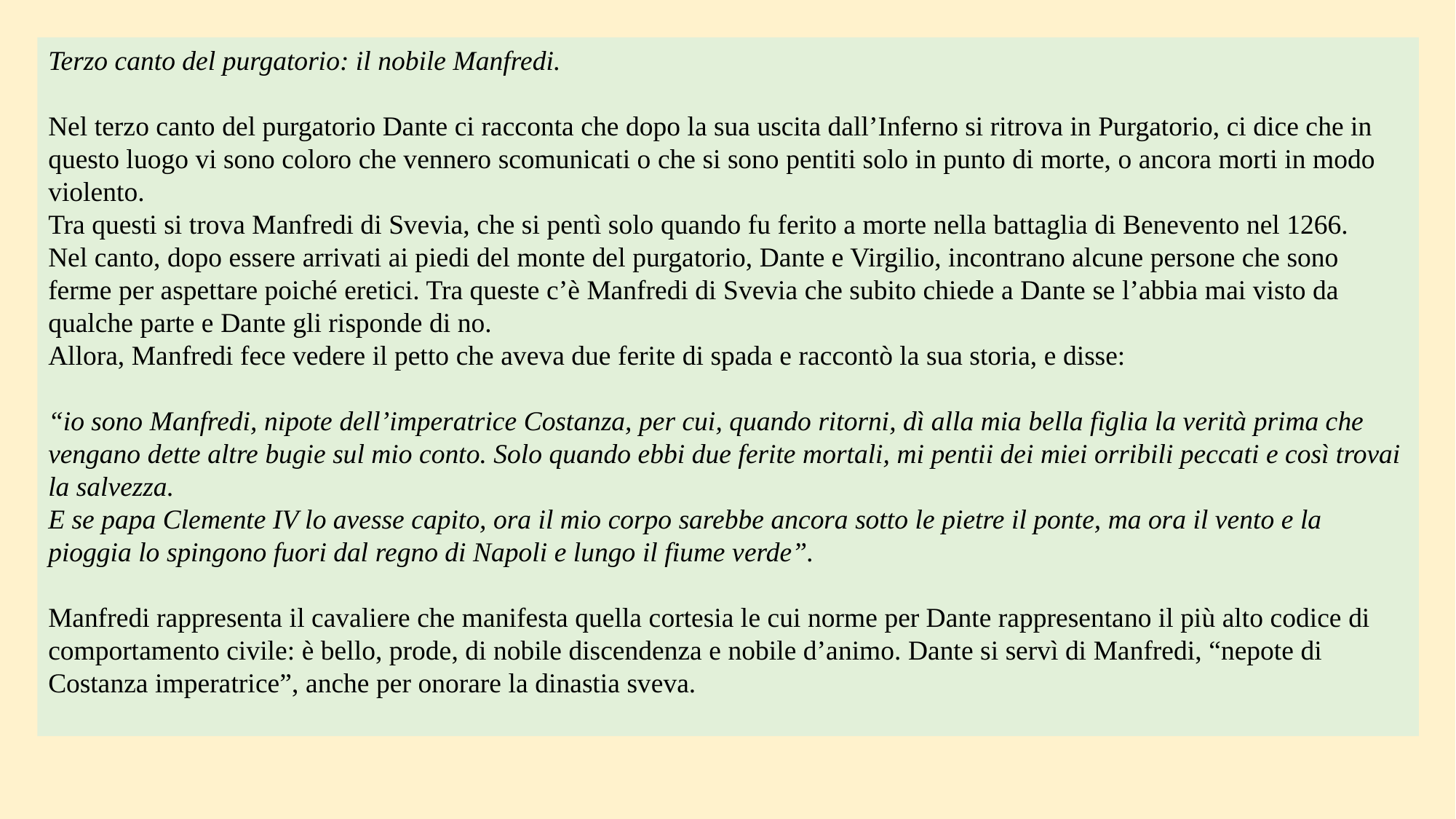

Terzo canto del purgatorio: il nobile Manfredi.

Nel terzo canto del purgatorio Dante ci racconta che dopo la sua uscita dall’Inferno si ritrova in Purgatorio, ci dice che in questo luogo vi sono coloro che vennero scomunicati o che si sono pentiti solo in punto di morte, o ancora morti in modo violento.
Tra questi si trova Manfredi di Svevia, che si pentì solo quando fu ferito a morte nella battaglia di Benevento nel 1266.
Nel canto, dopo essere arrivati ai piedi del monte del purgatorio, Dante e Virgilio, incontrano alcune persone che sono ferme per aspettare poiché eretici. Tra queste c’è Manfredi di Svevia che subito chiede a Dante se l’abbia mai visto da qualche parte e Dante gli risponde di no.
Allora, Manfredi fece vedere il petto che aveva due ferite di spada e raccontò la sua storia, e disse:

“io sono Manfredi, nipote dell’imperatrice Costanza, per cui, quando ritorni, dì alla mia bella figlia la verità prima che vengano dette altre bugie sul mio conto. Solo quando ebbi due ferite mortali, mi pentii dei miei orribili peccati e così trovai la salvezza.
E se papa Clemente IV lo avesse capito, ora il mio corpo sarebbe ancora sotto le pietre il ponte, ma ora il vento e la pioggia lo spingono fuori dal regno di Napoli e lungo il fiume verde”.

Manfredi rappresenta il cavaliere che manifesta quella cortesia le cui norme per Dante rappresentano il più alto codice di comportamento civile: è bello, prode, di nobile discendenza e nobile d’animo. Dante si servì di Manfredi, “nepote di Costanza imperatrice”, anche per onorare la dinastia sveva.